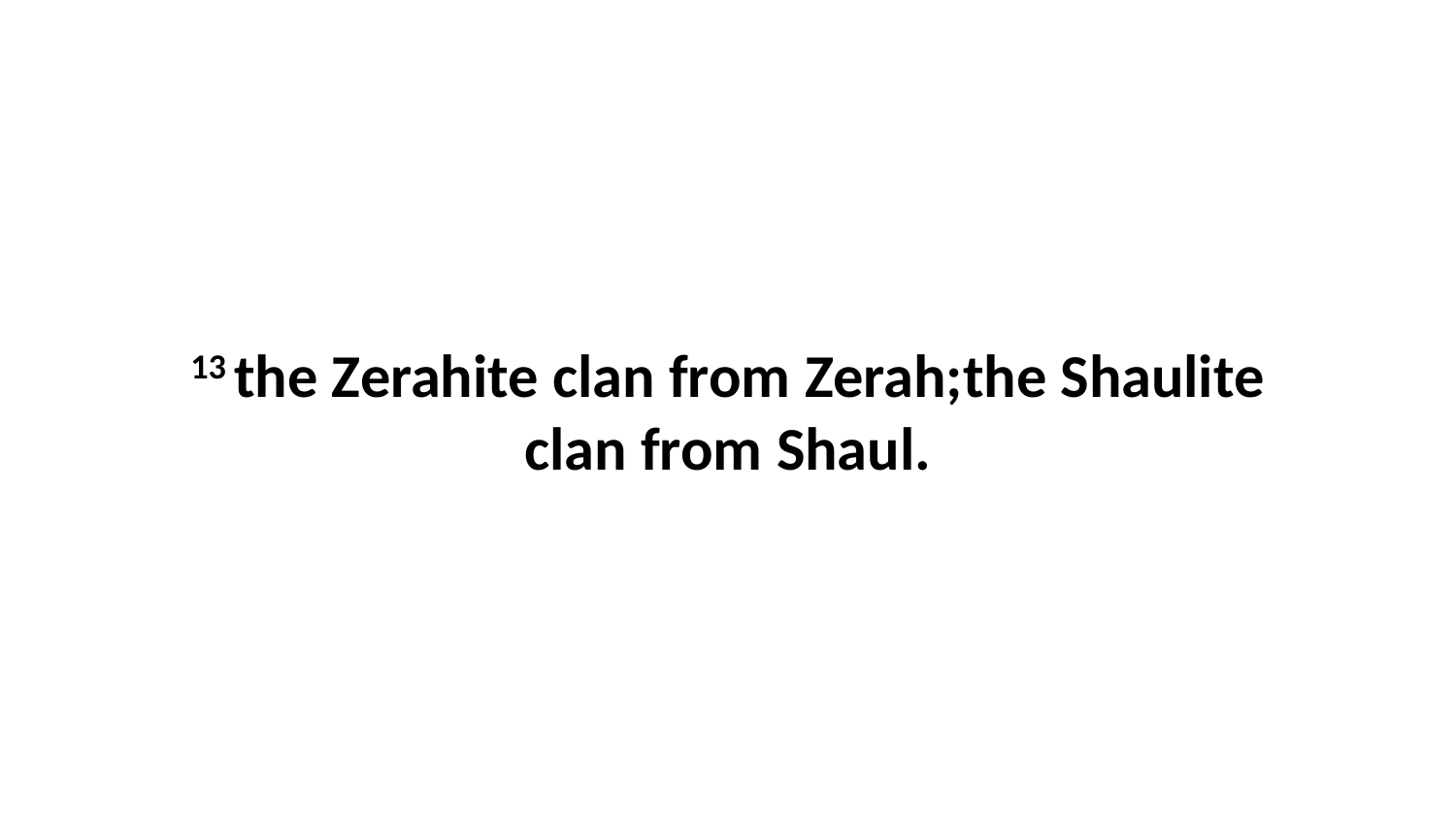

13 the Zerahite clan from Zerah;the Shaulite clan from Shaul.